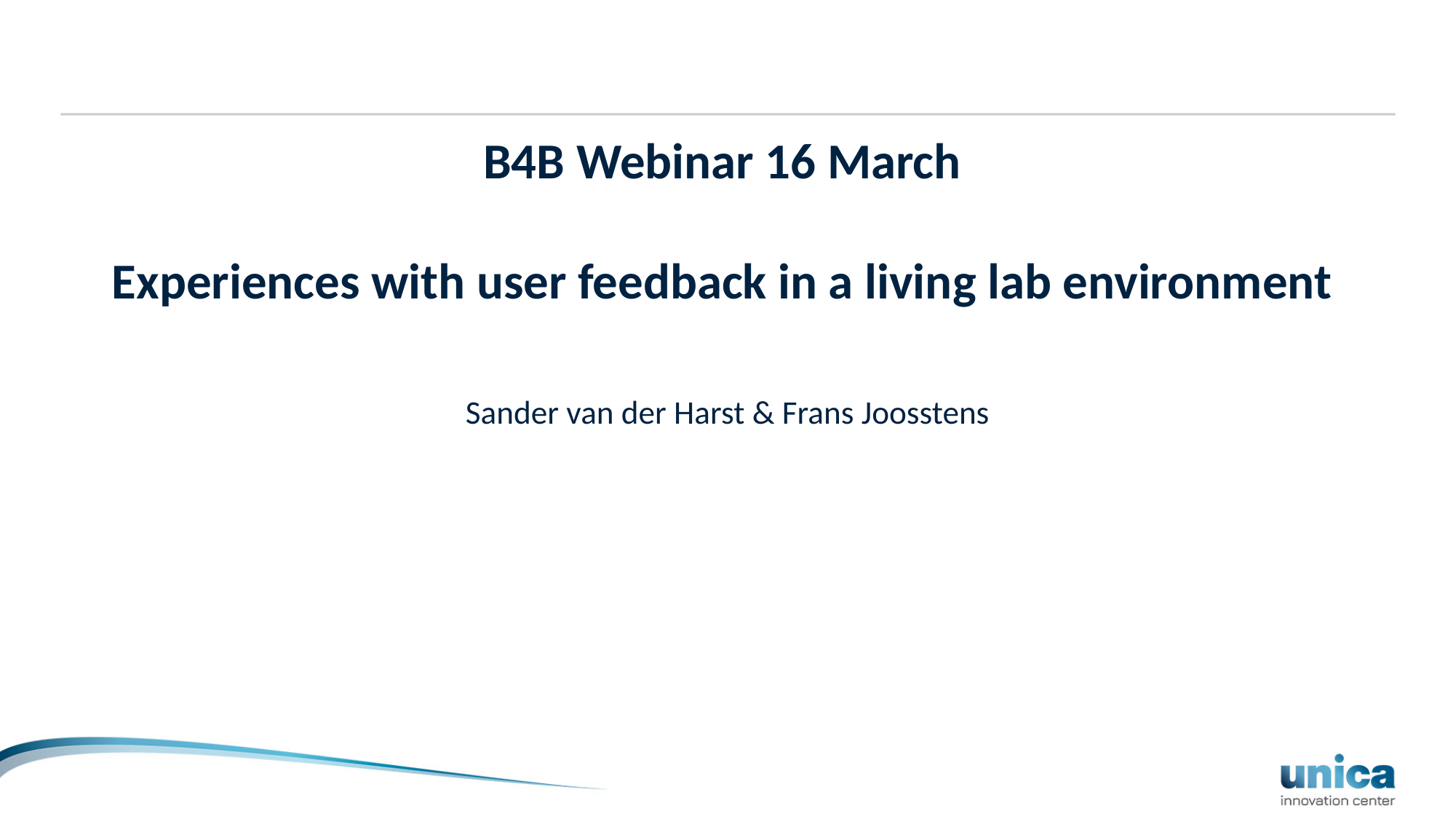

# B4B Webinar 16 March Experiences with user feedback in a living lab environment

Sander van der Harst & Frans Joosstens